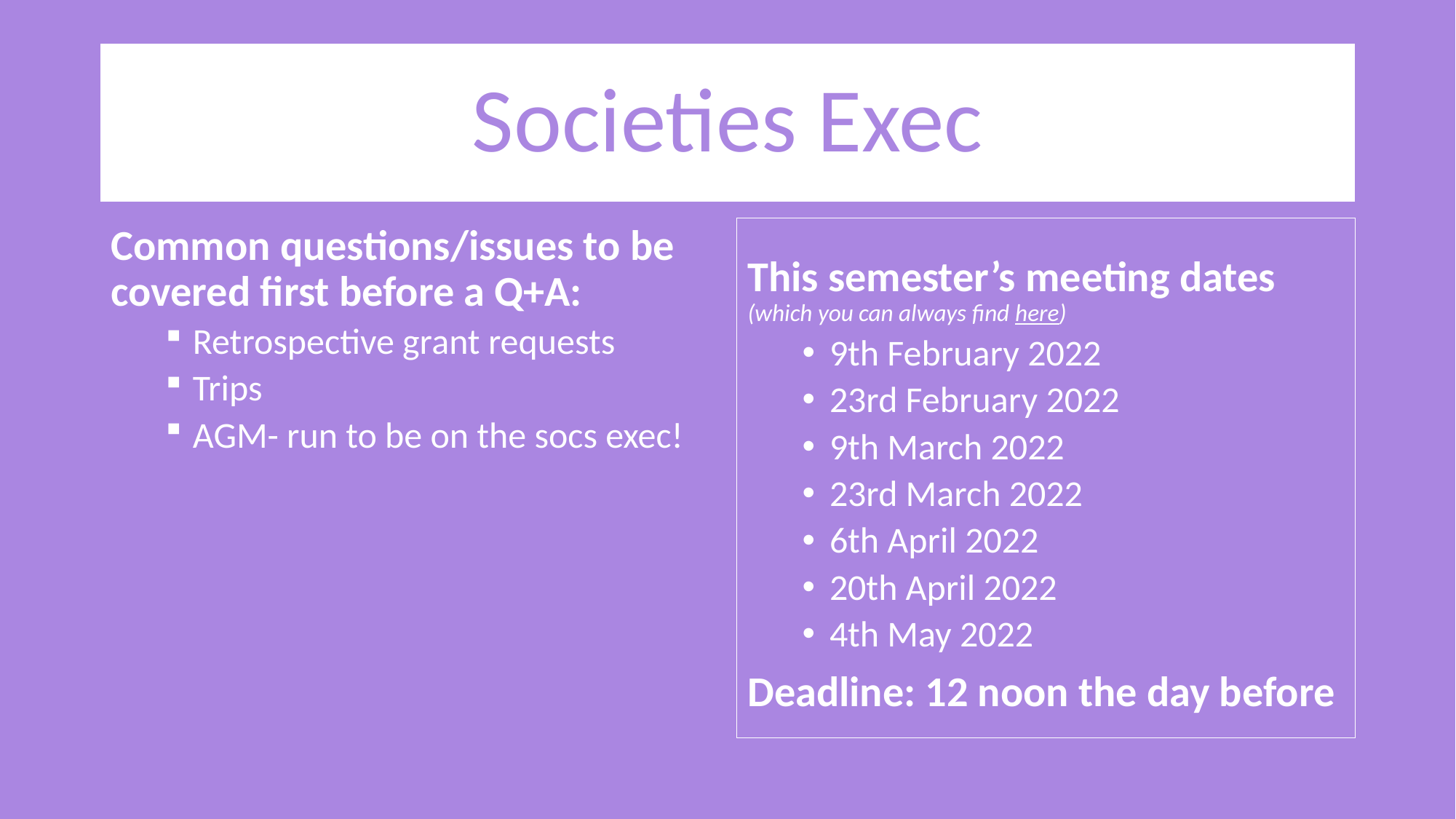

# Societies Exec
Common questions/issues to be covered first before a Q+A:
Retrospective grant requests
Trips
AGM- run to be on the socs exec!

This semester’s meeting dates (which you can always find here)
9th February 2022
23rd February 2022
9th March 2022
23rd March 2022
6th April 2022
20th April 2022
4th May 2022
Deadline: 12 noon the day before